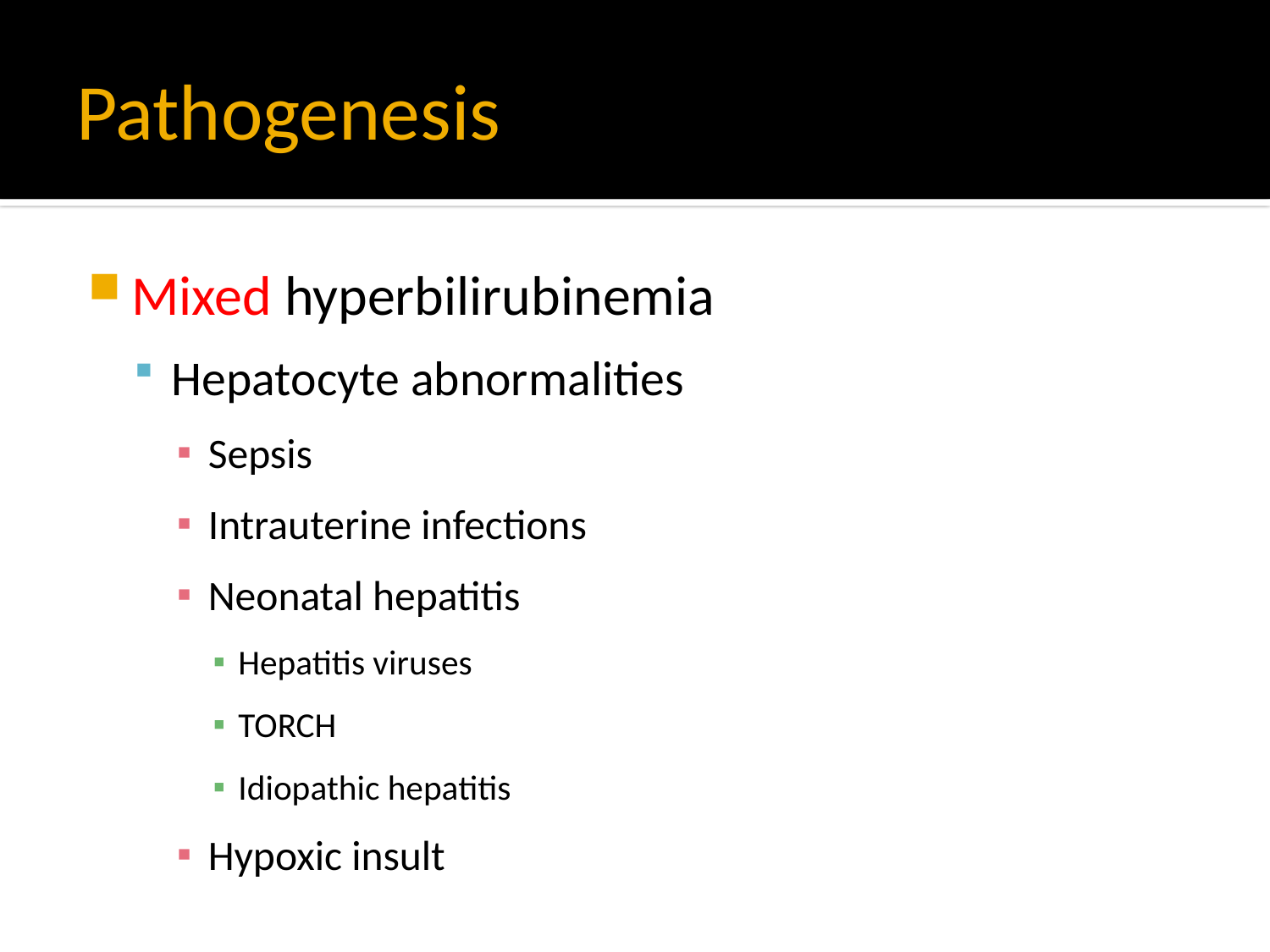

# Pathogenesis

Mixed hyperbilirubinemia
Hepatocyte abnormalities
Sepsis
Intrauterine infections
Neonatal hepatitis
Hepatitis viruses
TORCH
Idiopathic hepatitis
Hypoxic insult